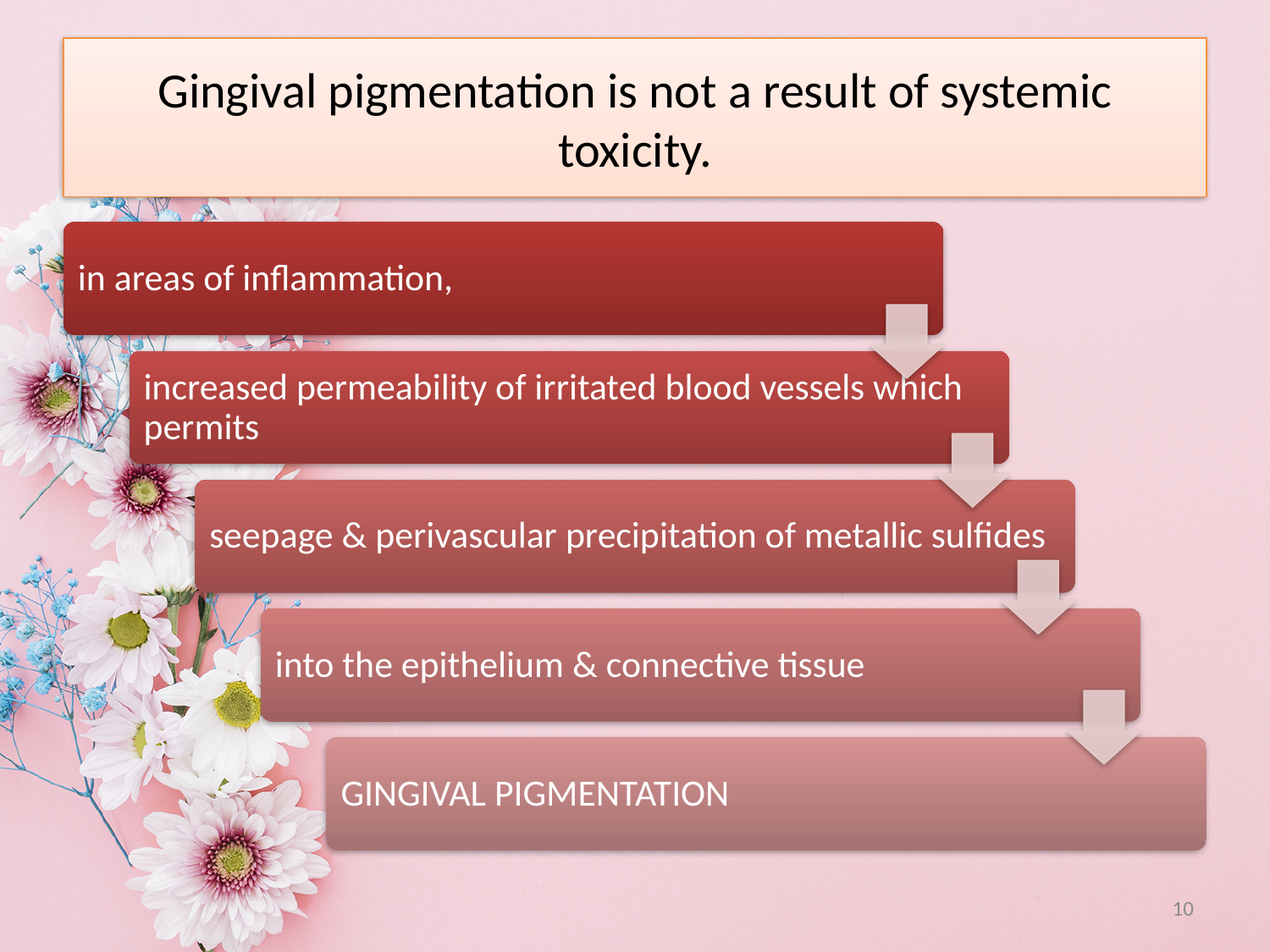

# Gingival pigmentation is not a result of systemic toxicity.
in areas of inflammation,
increased permeability of irritated blood vessels which permits
seepage & perivascular precipitation of metallic sulfides
into the epithelium & connective tissue
GINGIVAL PIGMENTATION

10